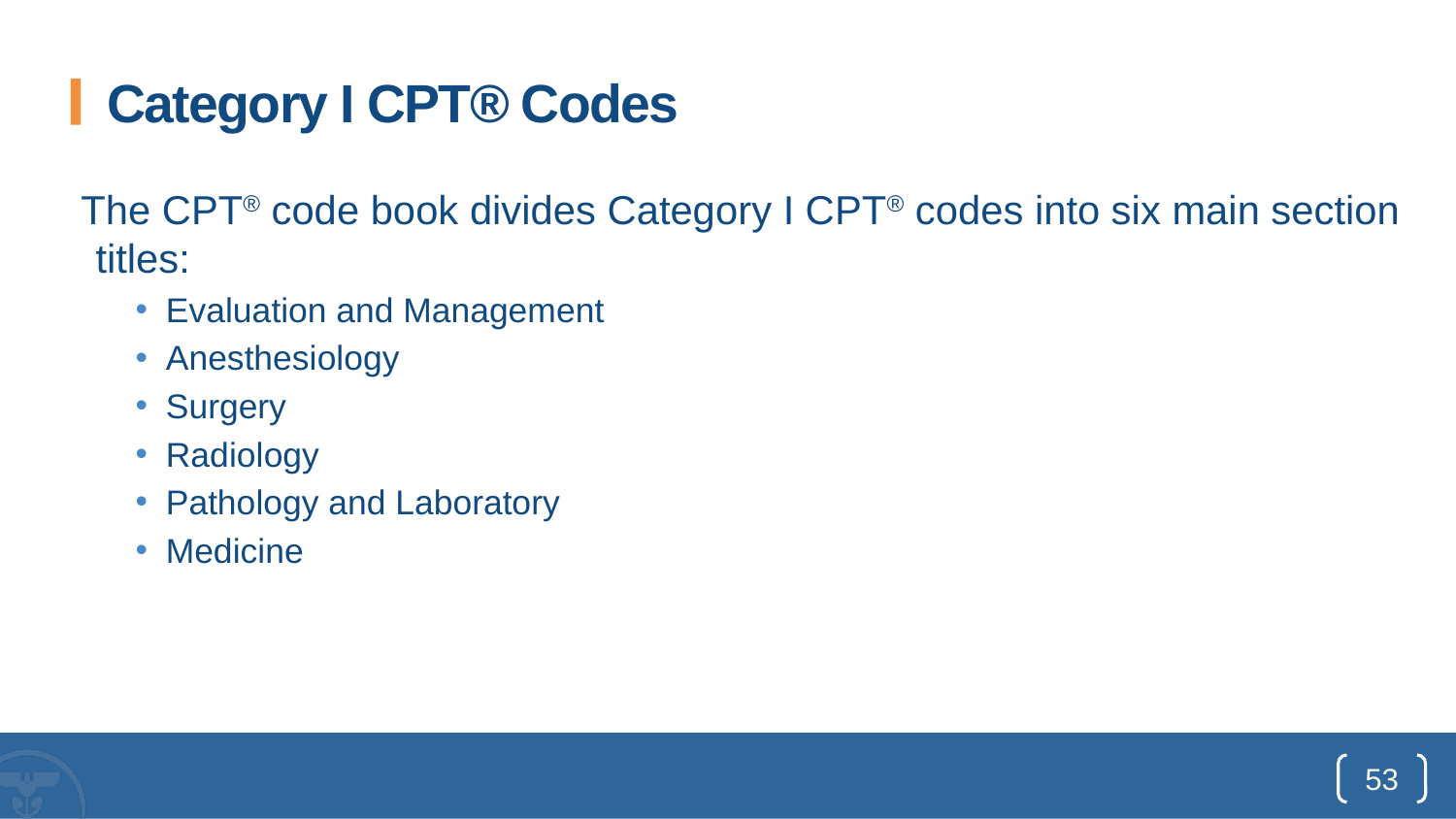

# Category I CPT® Codes
The CPT® code book divides Category I CPT® codes into six main section titles:
Evaluation and Management
Anesthesiology
Surgery
Radiology
Pathology and Laboratory
Medicine

53